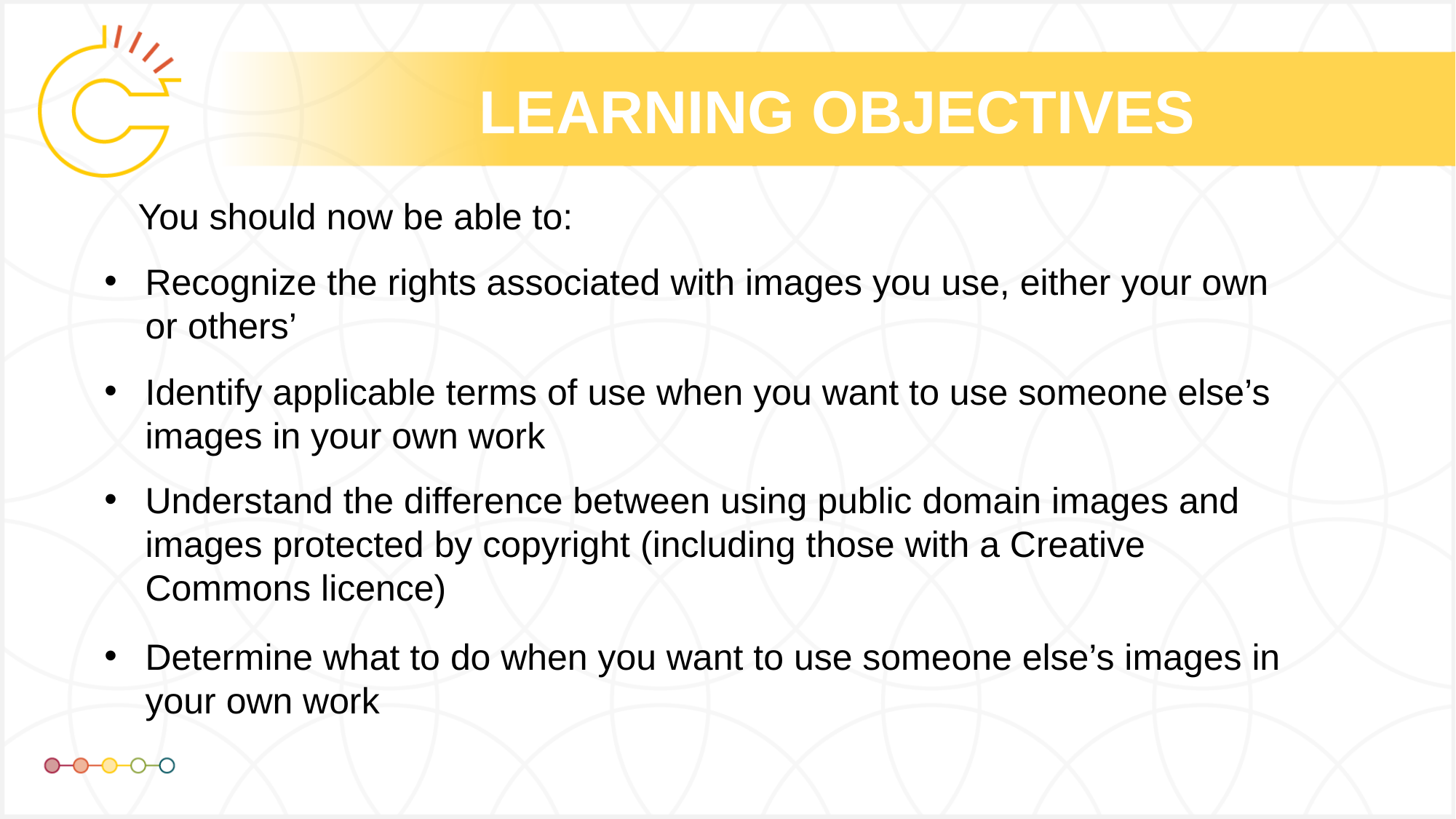

# LEARNING OBJECTIVES
You should now be able to:

Recognize the rights associated with images you use, either your own or others’

Identify applicable terms of use when you want to use someone else’s images in your own work

Understand the difference between using public domain images and images protected by copyright (including those with a Creative Commons licence)

Determine what to do when you want to use someone else’s images in your own work